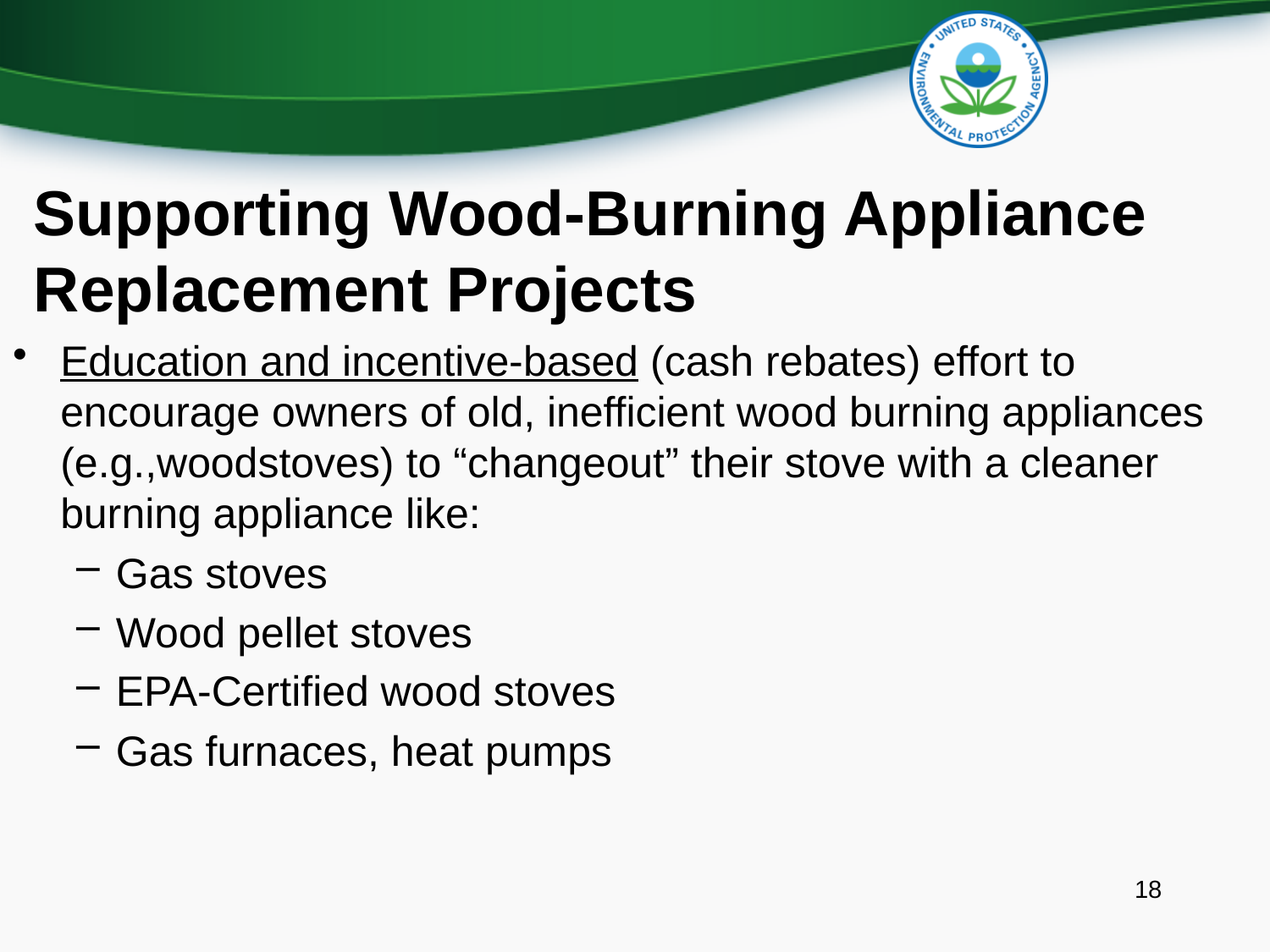

Supporting Wood-Burning Appliance Replacement Projects
Education and incentive-based (cash rebates) effort to encourage owners of old, inefficient wood burning appliances (e.g.,woodstoves) to “changeout” their stove with a cleaner burning appliance like:
Gas stoves
Wood pellet stoves
EPA-Certified wood stoves
Gas furnaces, heat pumps

18